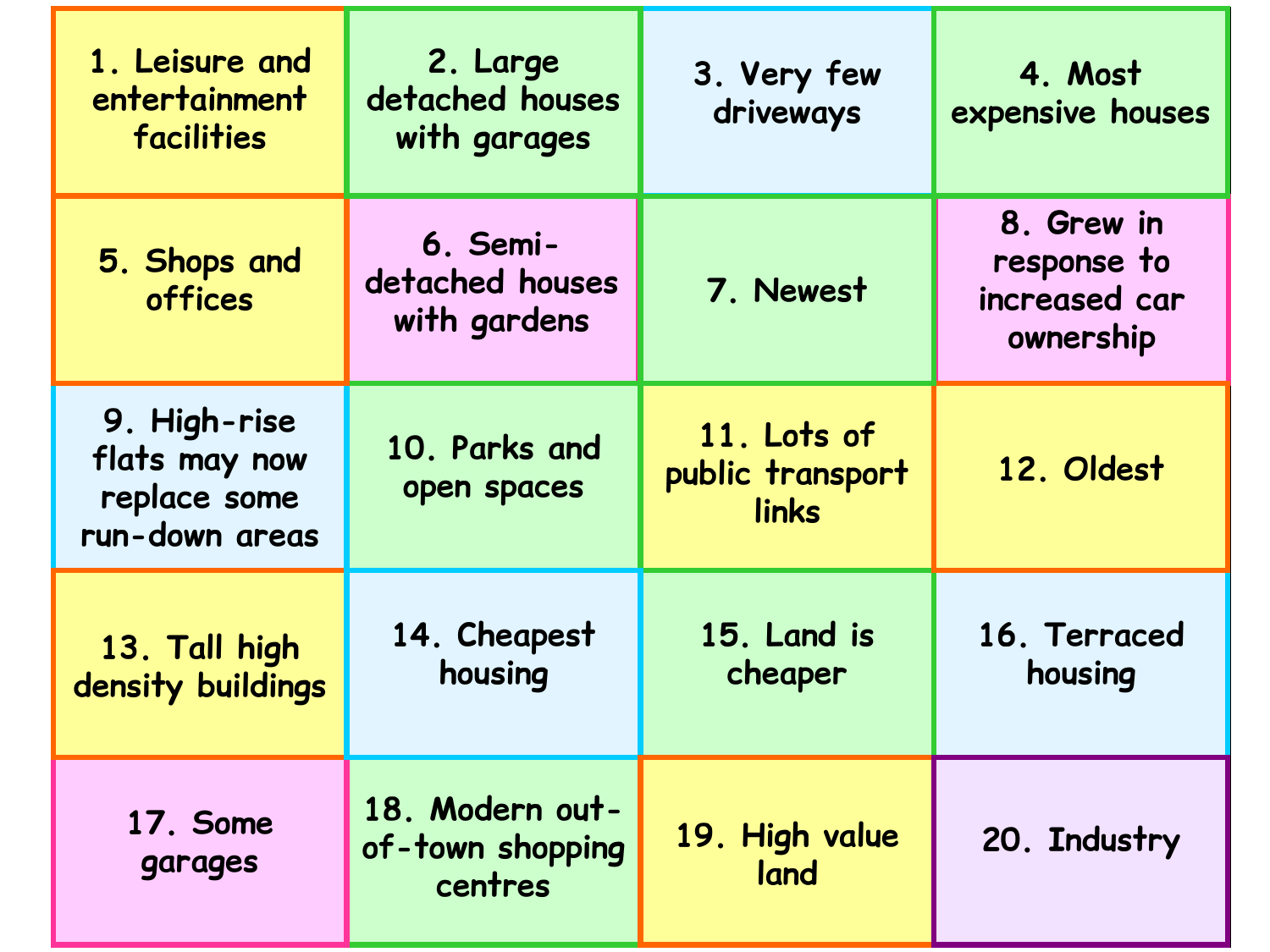

1. Leisure and entertainment facilities

2. Large detached houses with garages

3. Very few driveways

4. Most expensive houses

1. Leisure and entertainment facilities

2. Large detached houses with garages

3. Very few driveways

4. Most expensive houses

5. Shops and Offices

6. Semi-detached houses with gardens

7. Newest
8. Grew in response to increased car ownership
9. High-rise flats may now replace some run-down areas

10. Parks and open spaces

11. Lots of public transport links

12. Oldest

13. Tall high density buildings

14. Cheapest housing

15. Land is cheaper

16. Terraced housing

17. Some garages

18. Modern out-of -town shopping centres

19. High-value land

20. Industry

5. Shops and offices

6. Semi-detached houses with gardens

7. Newest
8. Grew in response to increased car ownership

9. High-rise flats may now replace some run-down areas

10. Parks and open spaces

11. Lots of public transport links

12. Oldest

13. Tall high density buildings

14. Cheapest housing

15. Land is cheaper

16. Terraced housing

17. Some garages

18. Modern out-of-town shopping centres

19. High value land

20. Industry